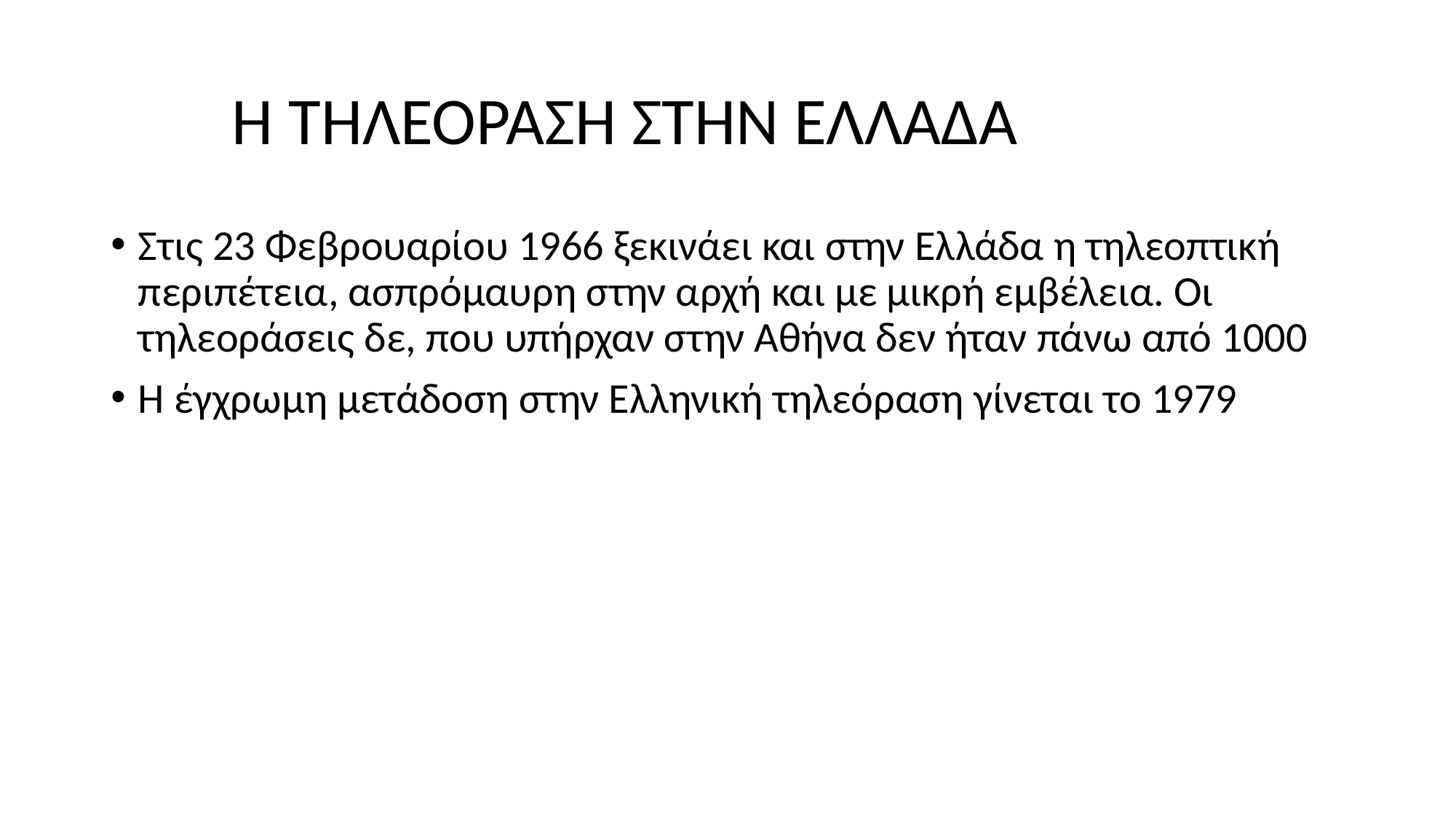

# Η ΤΗΛΕΟΡΑΣΗ ΣΤΗΝ ΕΛΛΑΔΑ
Στις 23 Φεβρουαρίου 1966 ξεκινάει και στην Ελλάδα η τηλεοπτική περιπέτεια, ασπρόμαυρη στην αρχή και με μικρή εμβέλεια. Οι τηλεοράσεις δε, που υπήρχαν στην Αθήνα δεν ήταν πάνω από 1000
Η έγχρωμη μετάδοση στην Ελληνική τηλεόραση γίνεται το 1979